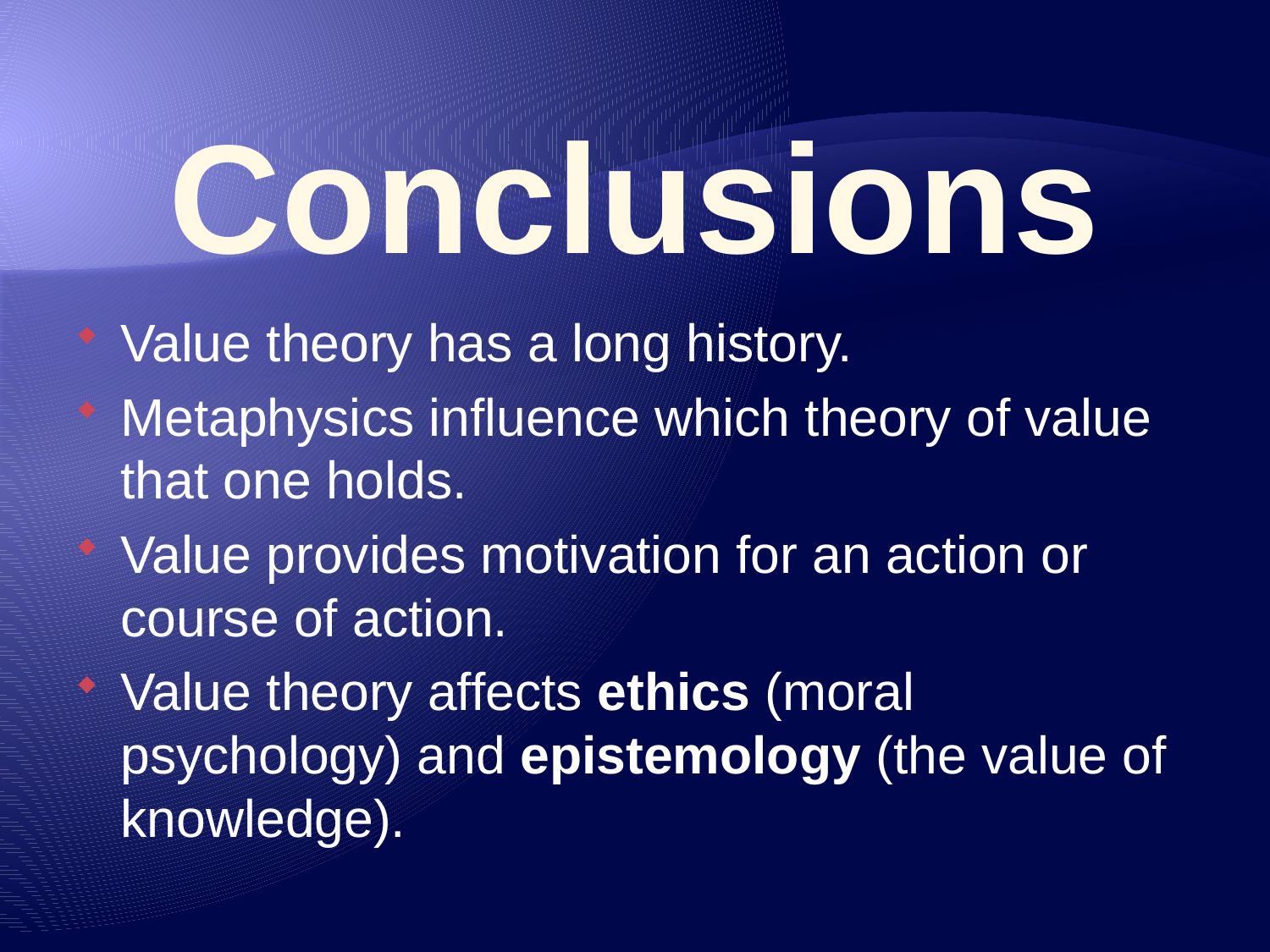

# Conclusions
Value theory has a long history.
Metaphysics influence which theory of value that one holds.
Value provides motivation for an action or course of action.
Value theory affects ethics (moral psychology) and epistemology (the value of knowledge).